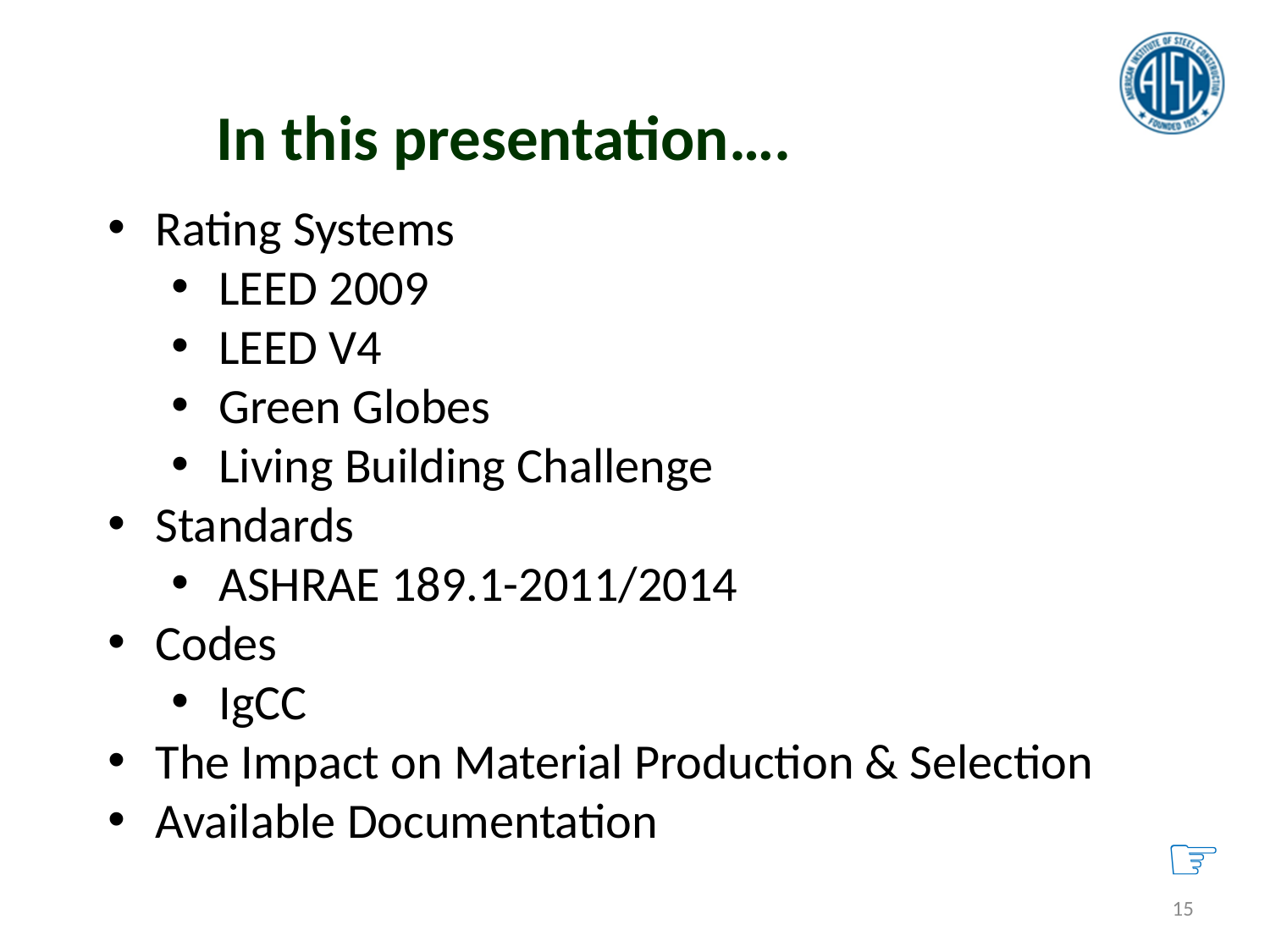

In this presentation….

Rating Systems
LEED 2009
LEED V4
Green Globes
Living Building Challenge
Standards
ASHRAE 189.1-2011/2014
Codes
IgCC
The Impact on Material Production & Selection
Available Documentation
☞
15